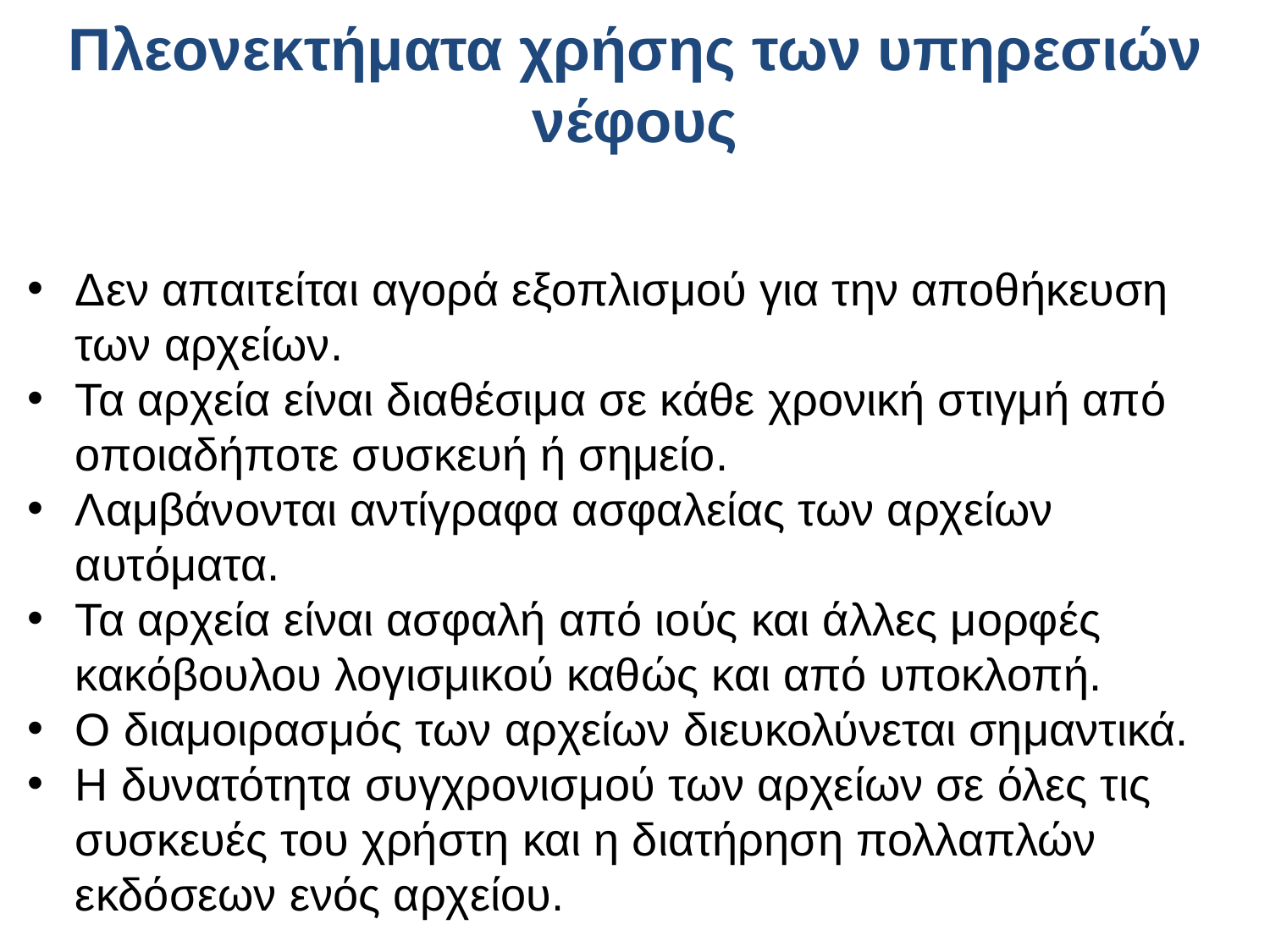

# Πλεονεκτήματα χρήσης των υπηρεσιών νέφους
Δεν απαιτείται αγορά εξοπλισμού για την αποθήκευση των αρχείων.
Τα αρχεία είναι διαθέσιμα σε κάθε χρονική στιγμή από οποιαδήποτε συσκευή ή σημείο.
Λαμβάνονται αντίγραφα ασφαλείας των αρχείων αυτόματα.
Τα αρχεία είναι ασφαλή από ιούς και άλλες μορφές κακόβουλου λογισμικού καθώς και από υποκλοπή.
Ο διαμοιρασμός των αρχείων διευκολύνεται σημαντικά.
Η δυνατότητα συγχρονισμού των αρχείων σε όλες τις συσκευές του χρήστη και η διατήρηση πολλαπλών εκδόσεων ενός αρχείου.